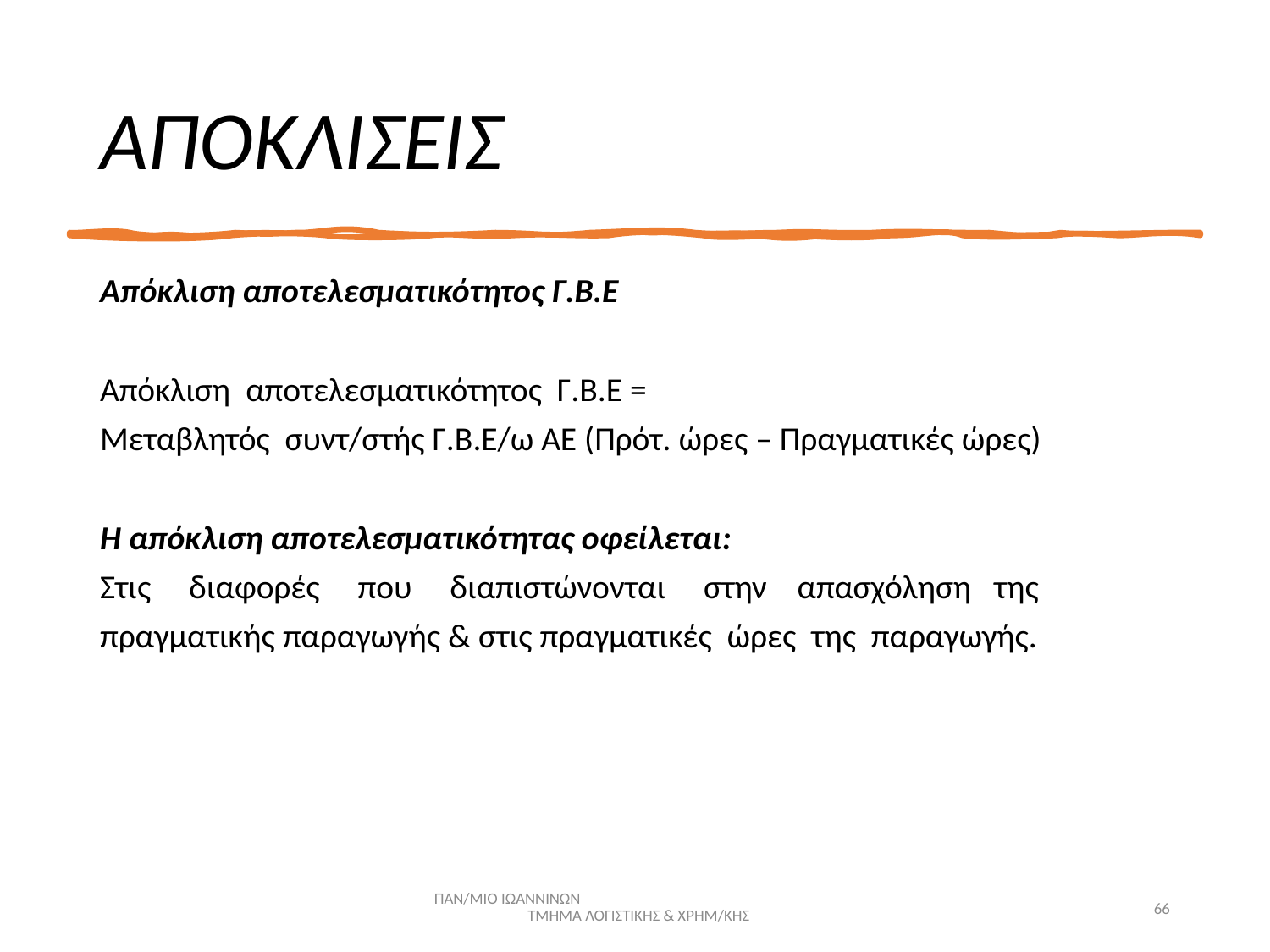

# ΑΠΟΚΛΙΣΕΙΣ

Απόκλιση αποτελεσματικότητος Γ.Β.Ε

Απόκλιση  αποτελεσματικότητος  Γ.Β.Ε =
Μεταβλητός  συντ/στής Γ.Β.Ε/ω ΑΕ (Πρότ. ώρες – Πραγματικές ώρες)

Η απόκλιση αποτελεσματικότητας οφείλεται:
Στις     διαφορές     που     διαπιστώνονται     στην    απασχόληση   της
πραγματικής παραγωγής & στις πραγματικές  ώρες  της  παραγωγής.

ΠΑΝ/ΜΙΟ ΙΩΑΝΝΙΝΩΝ                                                                          ΤΜΗΜΑ ΛΟΓΙΣΤΙΚΗΣ & ΧΡΗΜ/ΚΗΣ
66